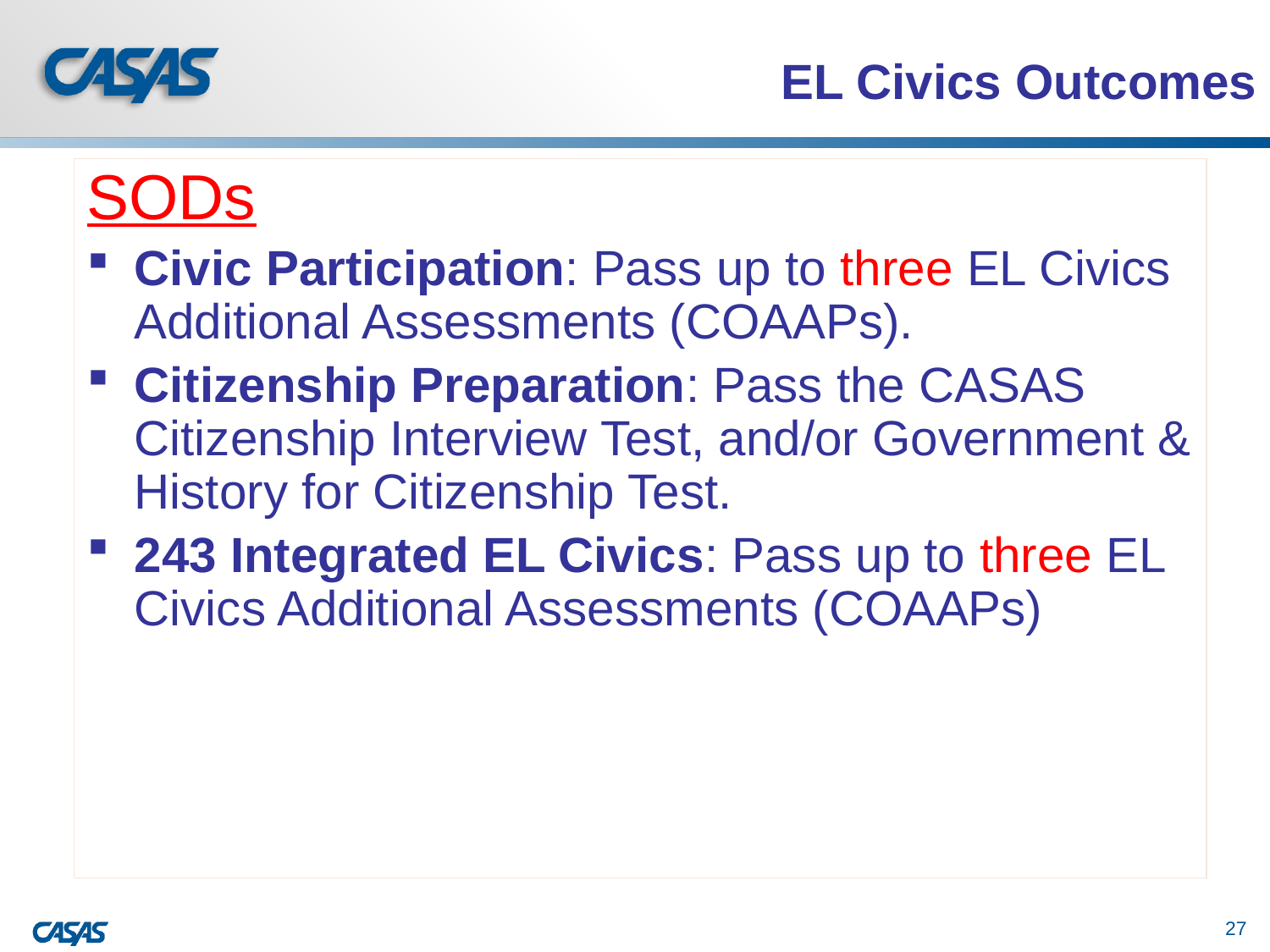

# EL Civics Outcomes
SODs
Civic Participation: Pass up to three EL Civics Additional Assessments (COAAPs).
Citizenship Preparation: Pass the CASAS Citizenship Interview Test, and/or Government & History for Citizenship Test.
243 Integrated EL Civics: Pass up to three EL Civics Additional Assessments (COAAPs)

27